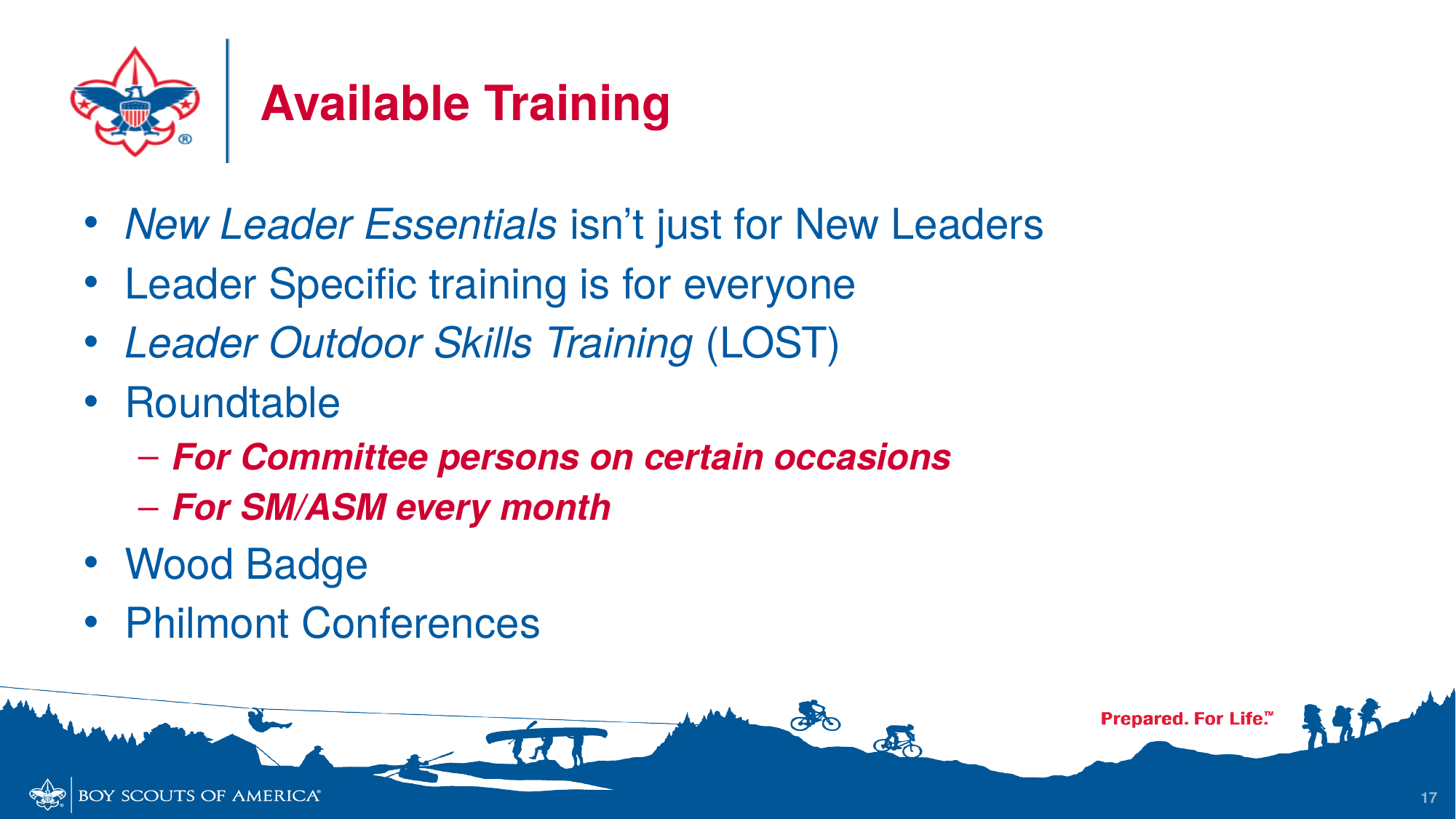

# Available Training
New Leader Essentials isn’t just for New Leaders
Leader Specific training is for everyone
Leader Outdoor Skills Training (LOST)
Roundtable
For Committee persons on certain occasions
For SM/ASM every month
Wood Badge
Philmont Conferences

17